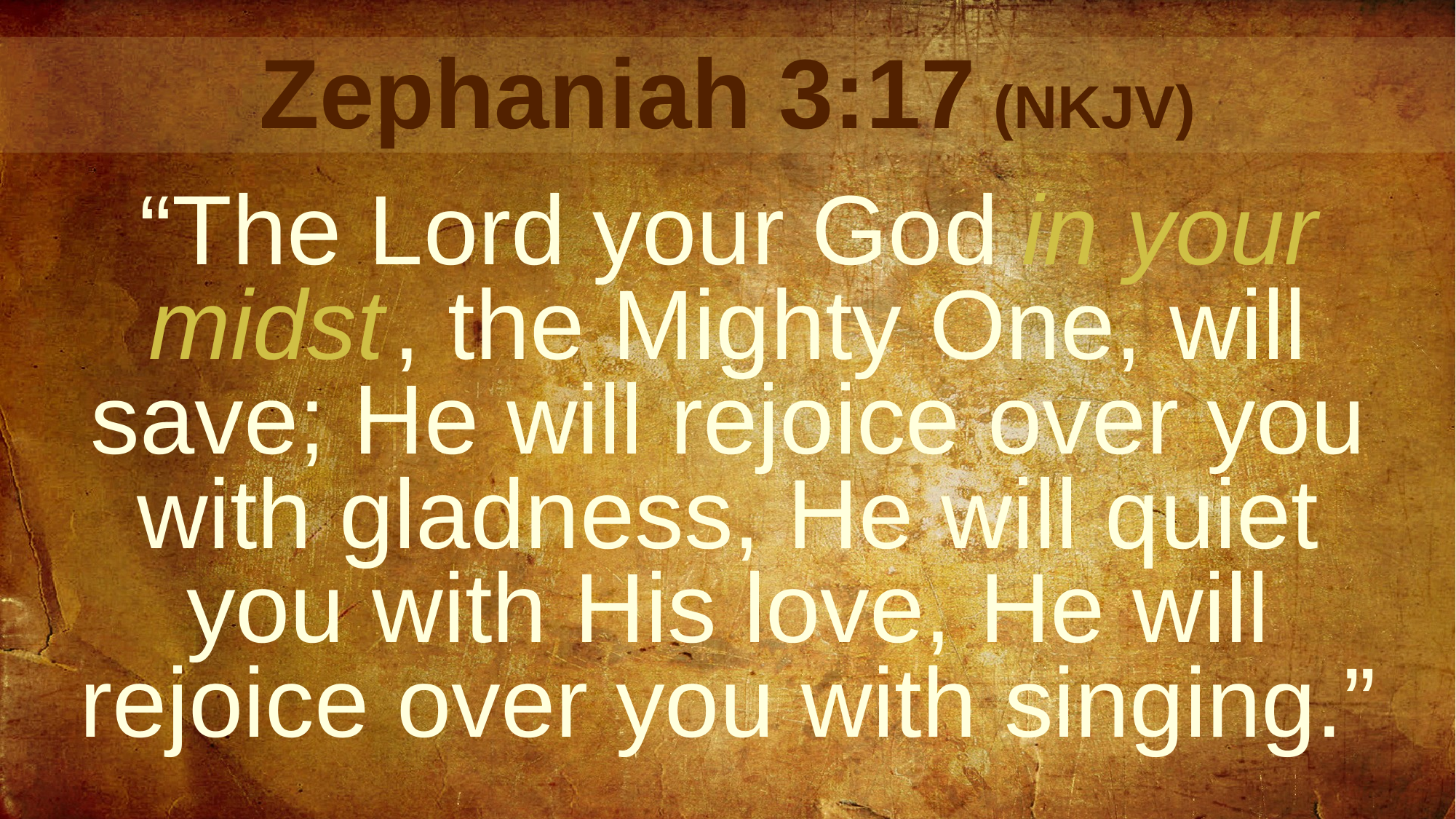

Zephaniah 3:17 (NKJV)
“The Lord your God in your midst, the Mighty One, will save; He will rejoice over you with gladness, He will quiet you with His love, He will rejoice over you with singing.”